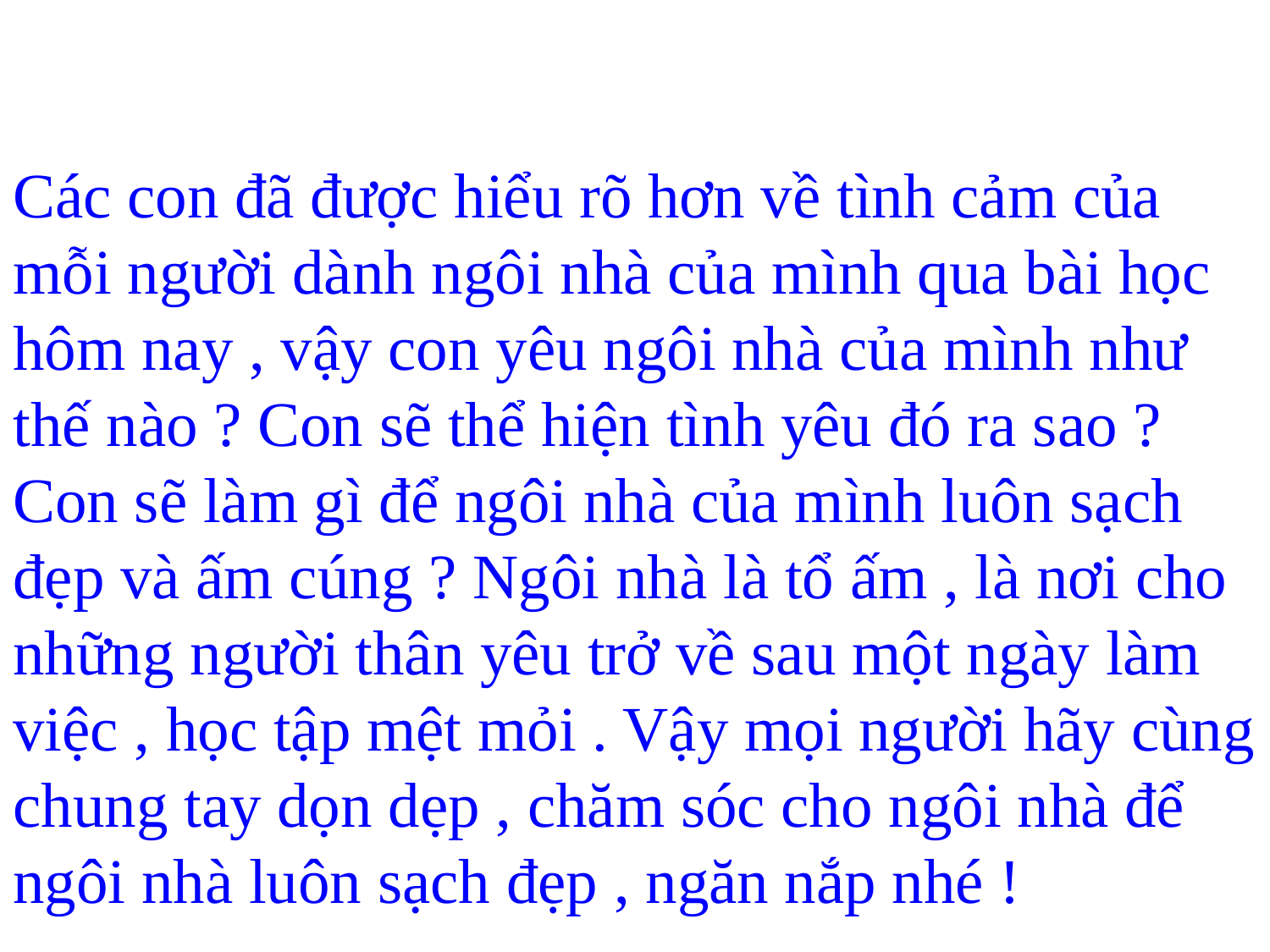

Các con đã được hiểu rõ hơn về tình cảm của mỗi người dành ngôi nhà của mình qua bài học hôm nay , vậy con yêu ngôi nhà của mình như thế nào ? Con sẽ thể hiện tình yêu đó ra sao ? Con sẽ làm gì để ngôi nhà của mình luôn sạch đẹp và ấm cúng ? Ngôi nhà là tổ ấm , là nơi cho những người thân yêu trở về sau một ngày làm việc , học tập mệt mỏi . Vậy mọi người hãy cùng chung tay dọn dẹp , chăm sóc cho ngôi nhà để ngôi nhà luôn sạch đẹp , ngăn nắp nhé !